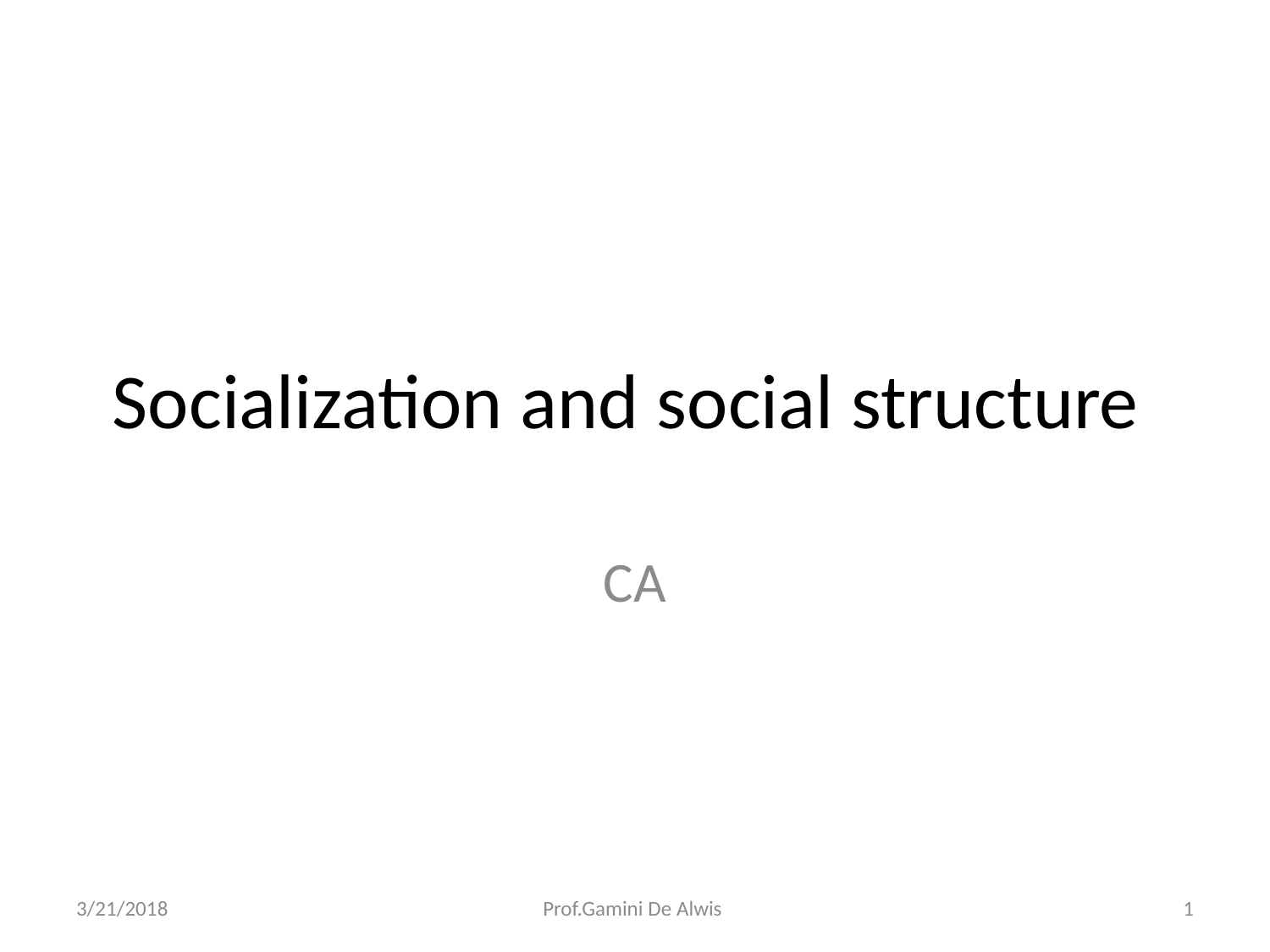

# Socialization and social structure
CA
3/21/2018
Prof.Gamini De Alwis
1